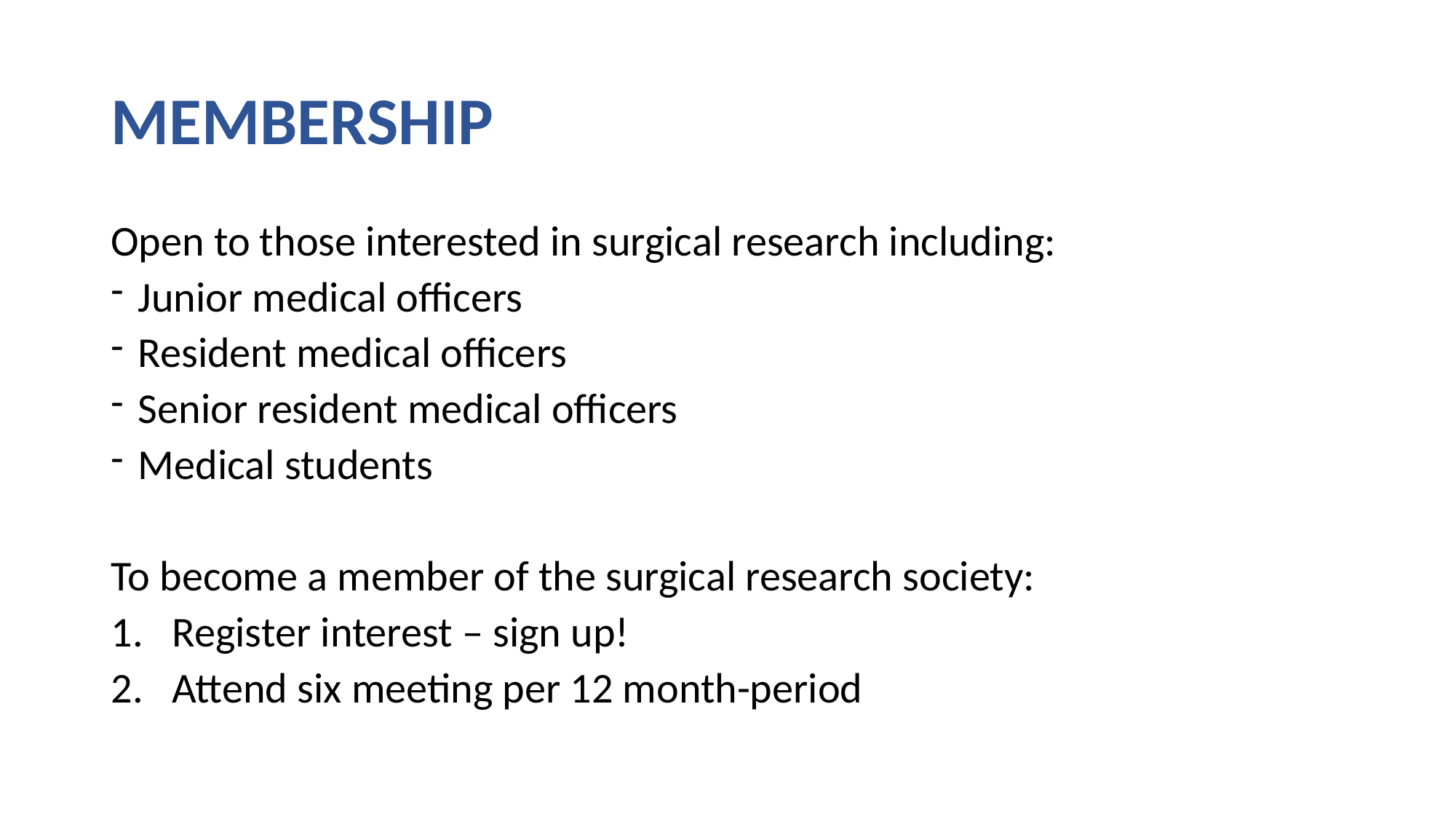

# MEMBERSHIP
Open to those interested in surgical research including:
Junior medical officers
Resident medical officers
Senior resident medical officers
Medical students

To become a member of the surgical research society:
Register interest – sign up!
Attend six meeting per 12 month-period